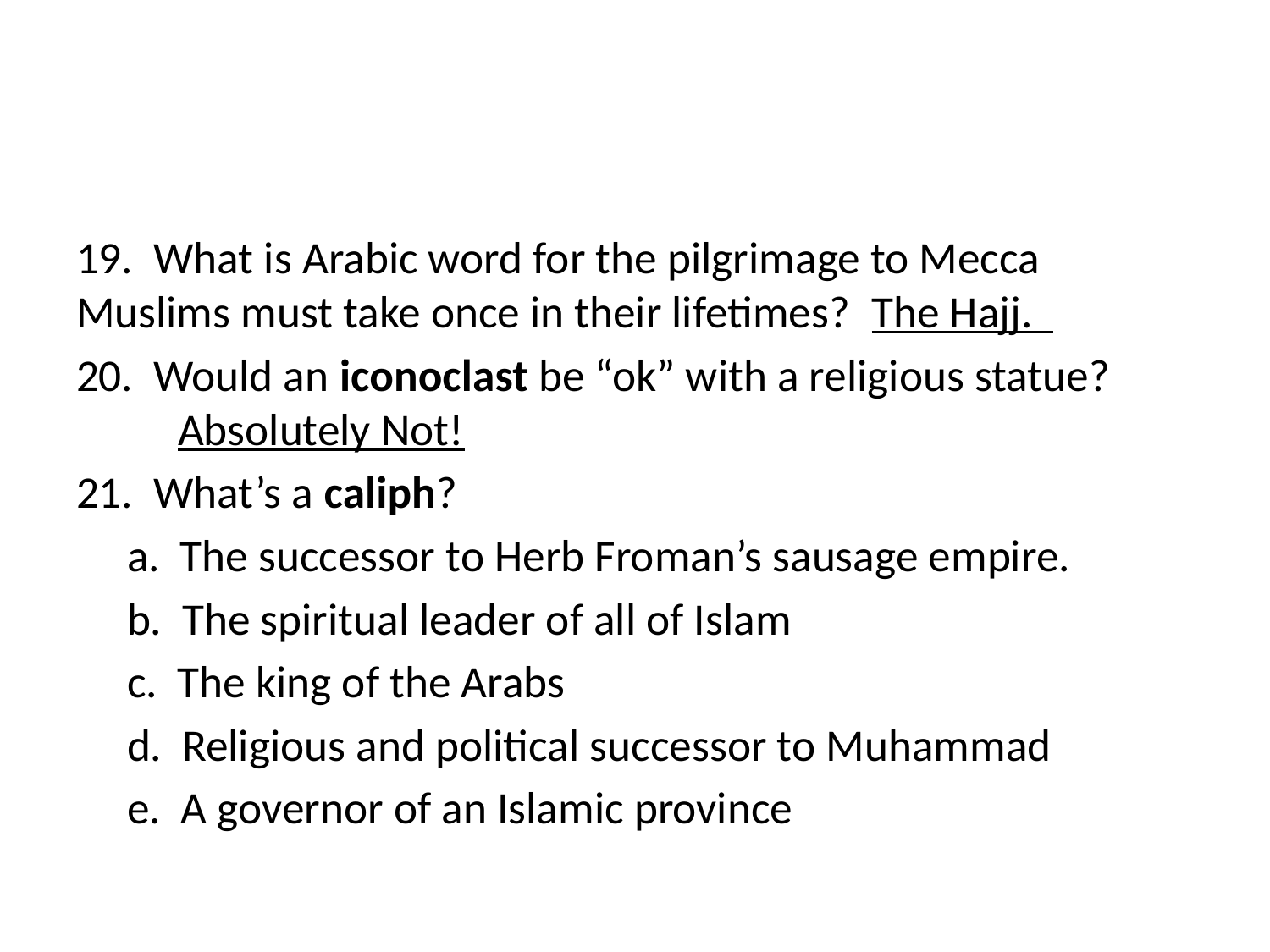

#
19.  What is Arabic word for the pilgrimage to Mecca Muslims must take once in their lifetimes?  The Hajj.
20.  Would an iconoclast be “ok” with a religious statue?  	Absolutely Not!
21.  What’s a caliph?
     a.  The successor to Herb Froman’s sausage empire.
     b.  The spiritual leader of all of Islam
     c.  The king of the Arabs
     d.  Religious and political successor to Muhammad
     e.  A governor of an Islamic province